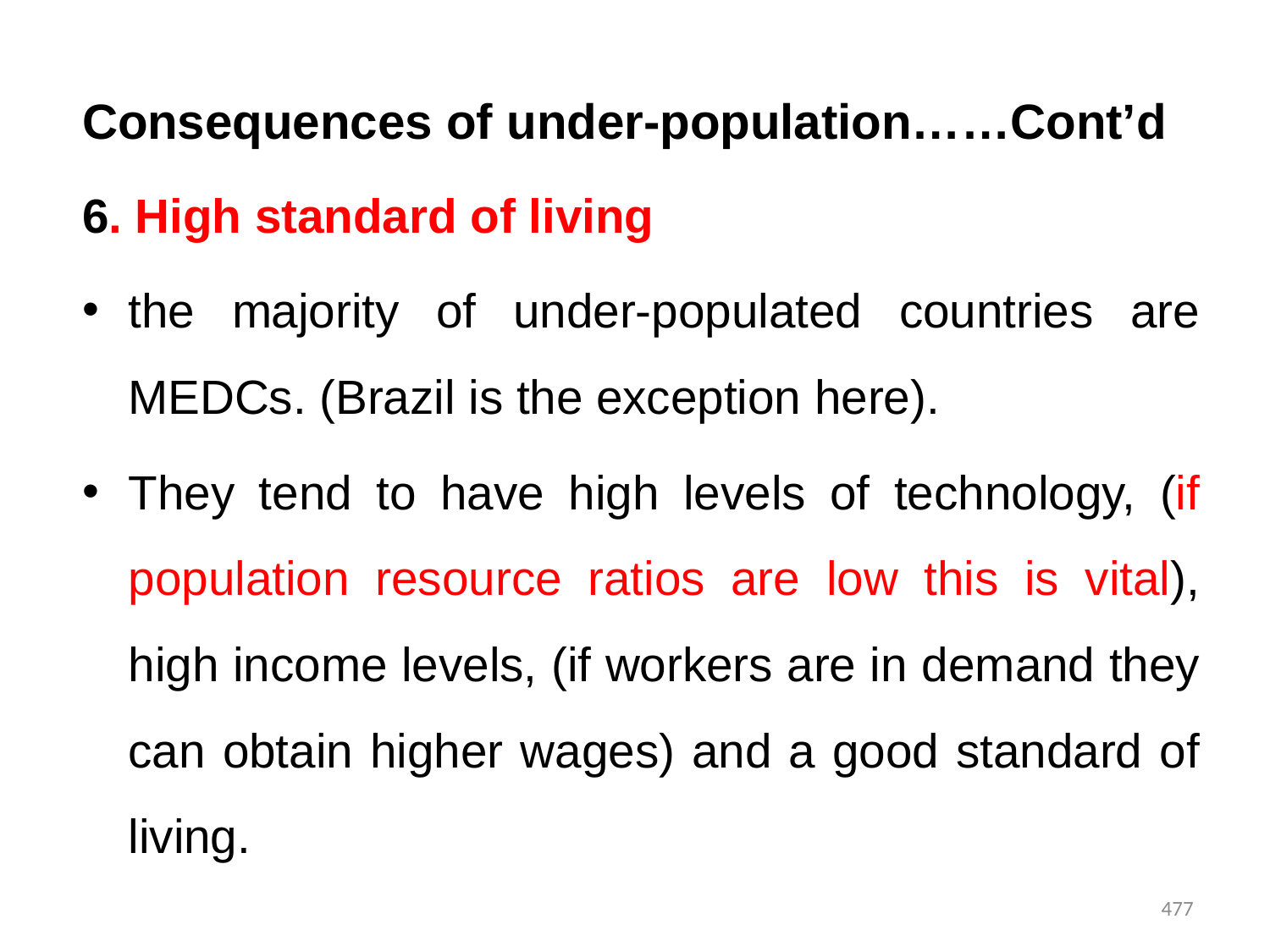

# Consequences of under-population……Cont’d
6. High standard of living
the majority of under-populated countries are MEDCs. (Brazil is the exception here).
They tend to have high levels of technology, (if population resource ratios are low this is vital), high income levels, (if workers are in demand they can obtain higher wages) and a good standard of living.

477